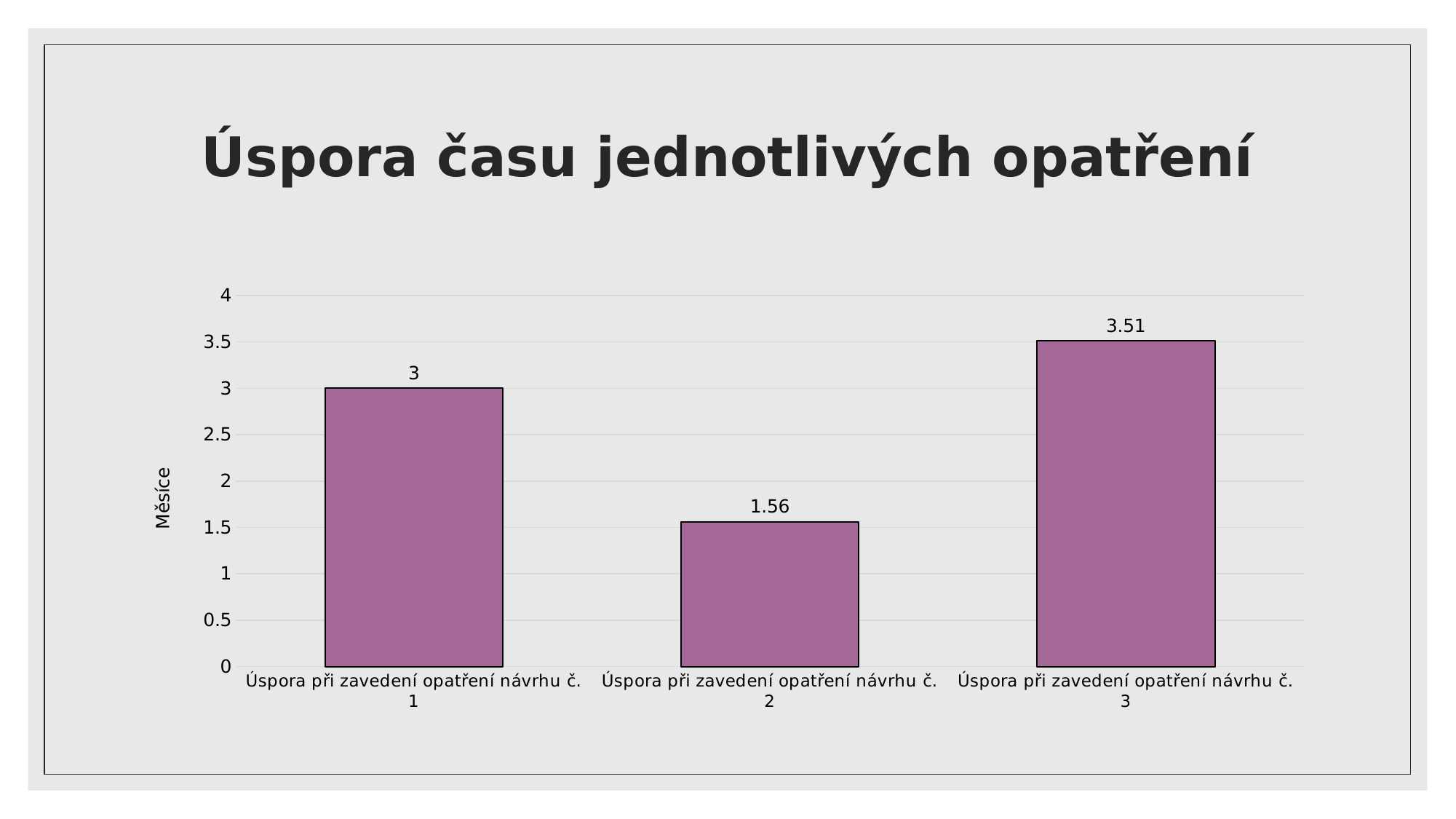

# Úspora času jednotlivých opatření

### Chart

| Category | Úspora času |
|---|---|
| Úspora při zavedení opatření návrhu č. 1 | 3.0 |
| Úspora při zavedení opatření návrhu č. 2 | 1.56 |
| Úspora při zavedení opatření návrhu č. 3 | 3.51 |